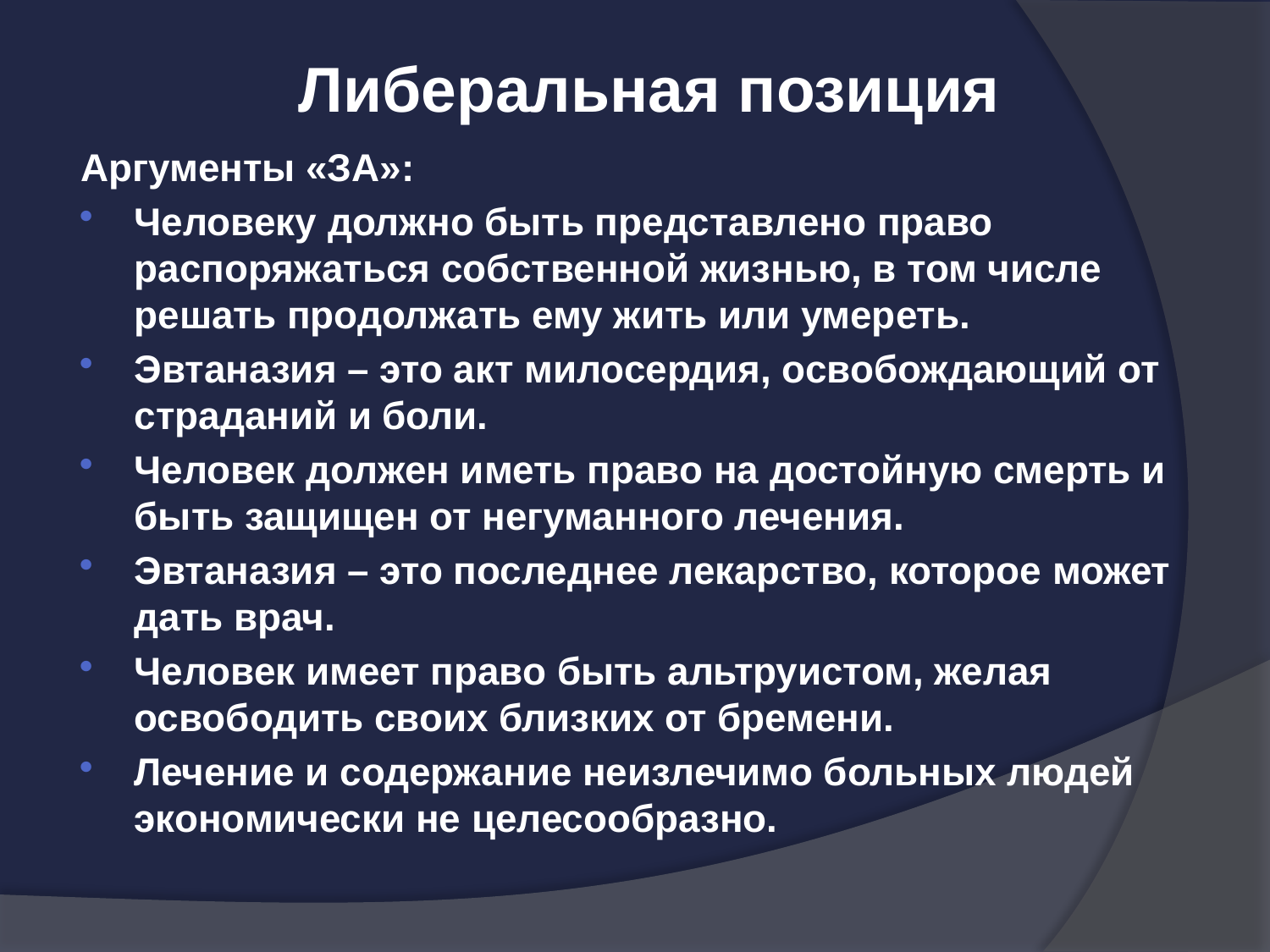

# Либеральная позиция
Аргументы «ЗА»:
Человеку должно быть представлено право распоряжаться собственной жизнью, в том числе решать продолжать ему жить или умереть.
Эвтаназия – это акт милосердия, освобождающий от страданий и боли.
Человек должен иметь право на достойную смерть и быть защищен от негуманного лечения.
Эвтаназия – это последнее лекарство, которое может дать врач.
Человек имеет право быть альтруистом, желая освободить своих близких от бремени.
Лечение и содержание неизлечимо больных людей экономически не целесообразно.